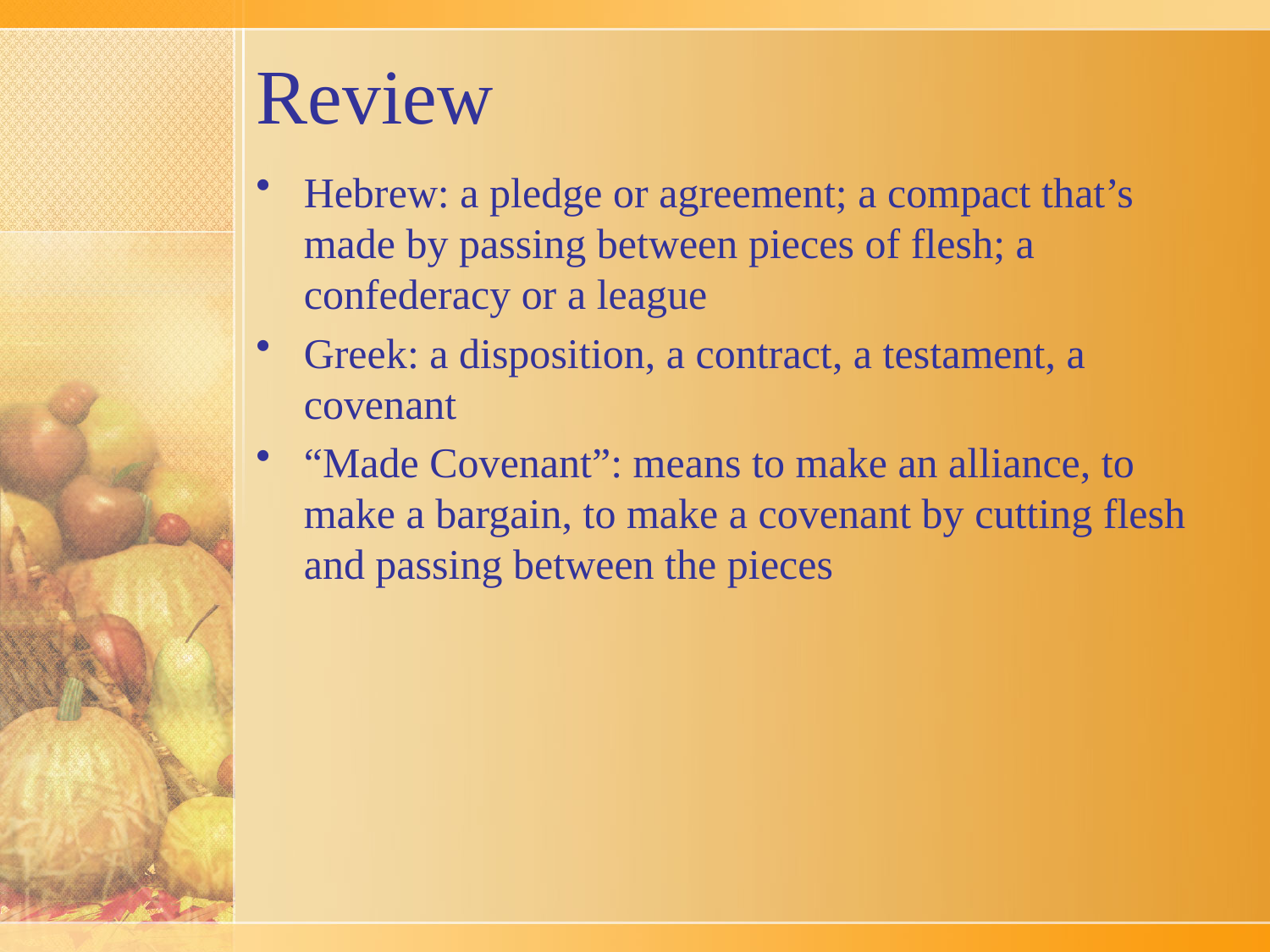

# Review
Hebrew: a pledge or agreement; a compact that’s made by passing between pieces of flesh; a confederacy or a league
Greek: a disposition, a contract, a testament, a covenant
“Made Covenant”: means to make an alliance, to make a bargain, to make a covenant by cutting flesh and passing between the pieces